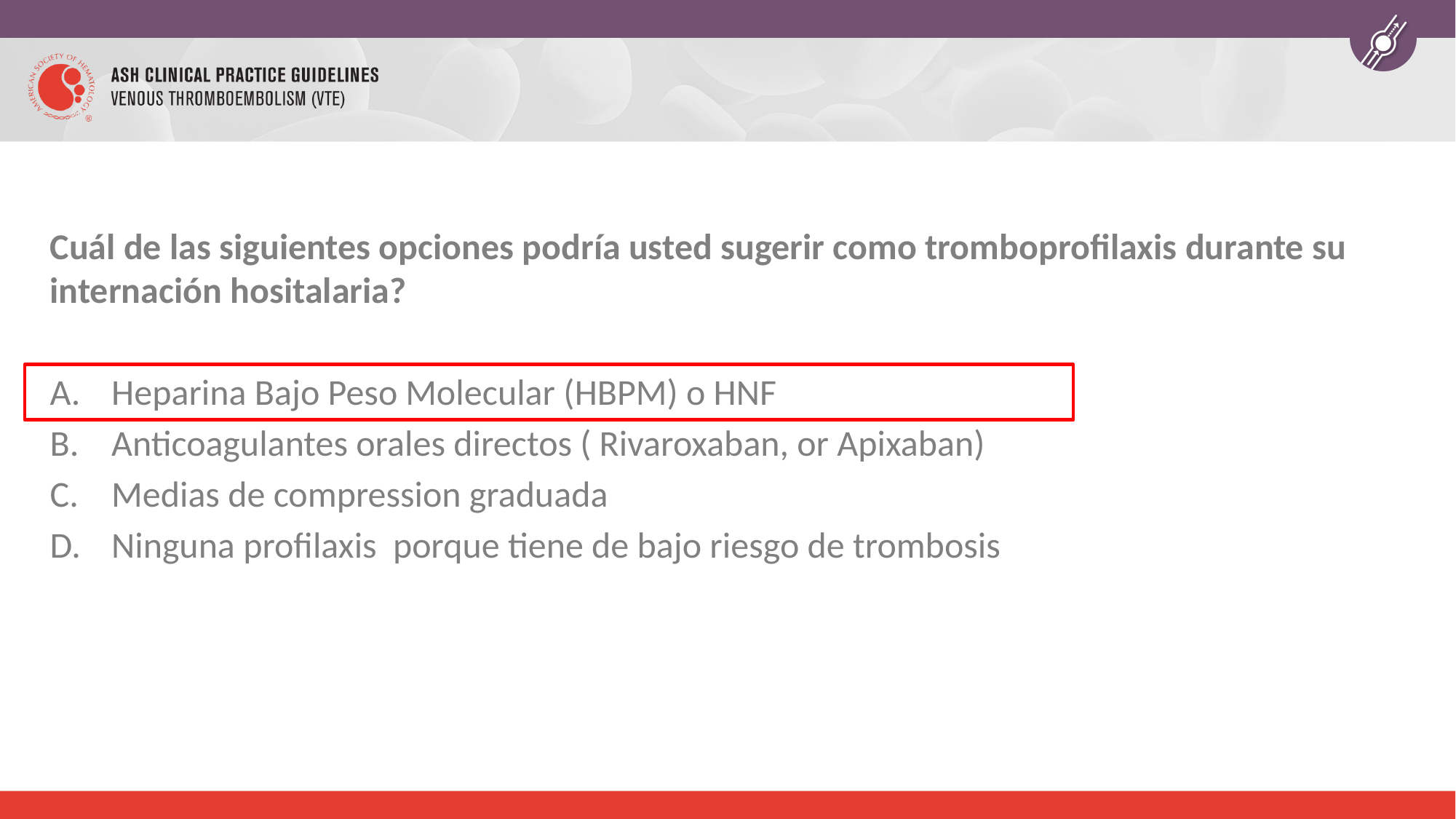

Cuál de las siguientes opciones podría usted sugerir como tromboprofilaxis durante su internación hositalaria?

Heparina Bajo Peso Molecular (HBPM) o HNF
Anticoagulantes orales directos ( Rivaroxaban, or Apixaban)
Medias de compression graduada
Ninguna profilaxis  porque tiene de bajo riesgo de trombosis